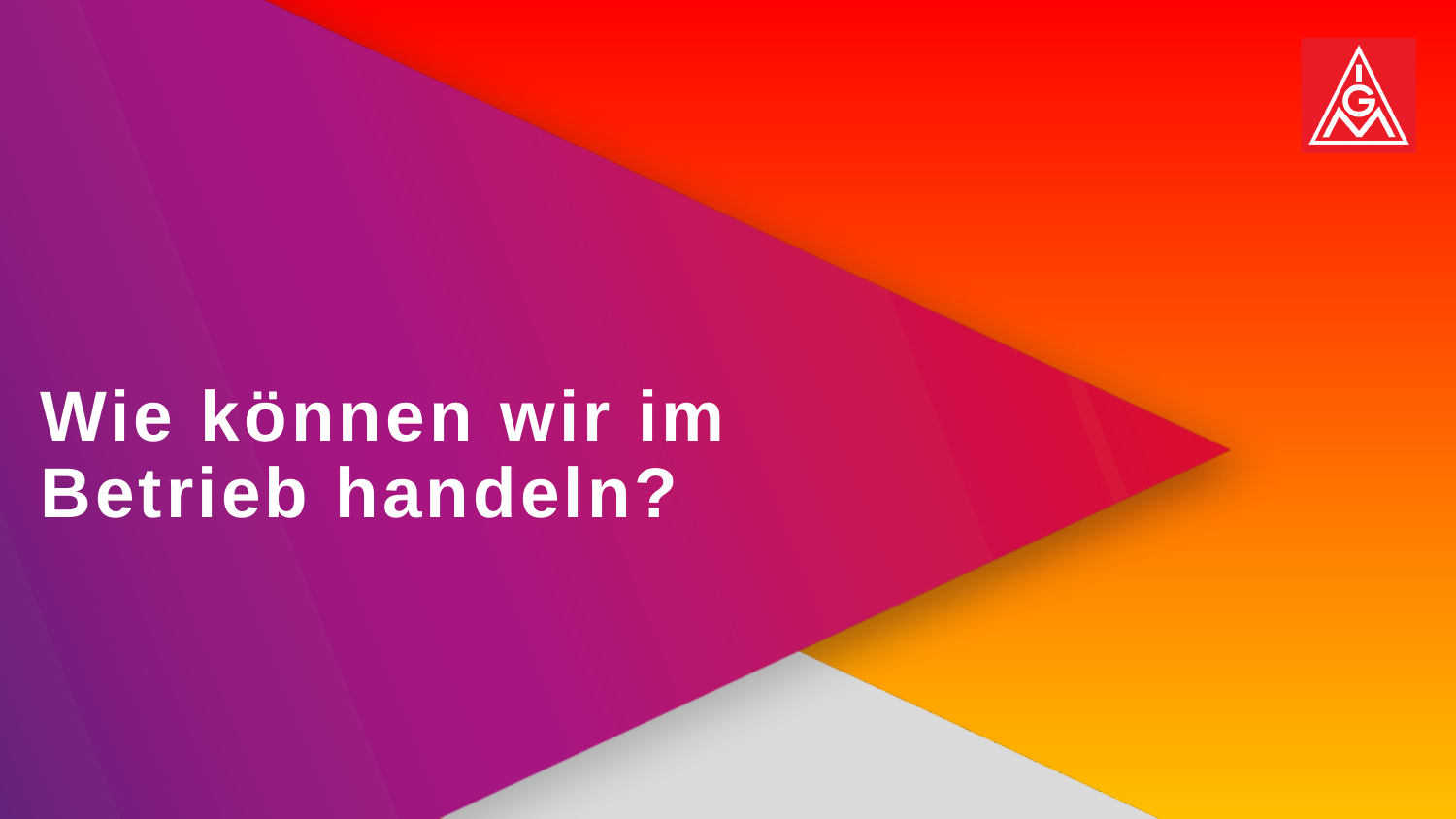

# Wie können wir im Betrieb handeln?